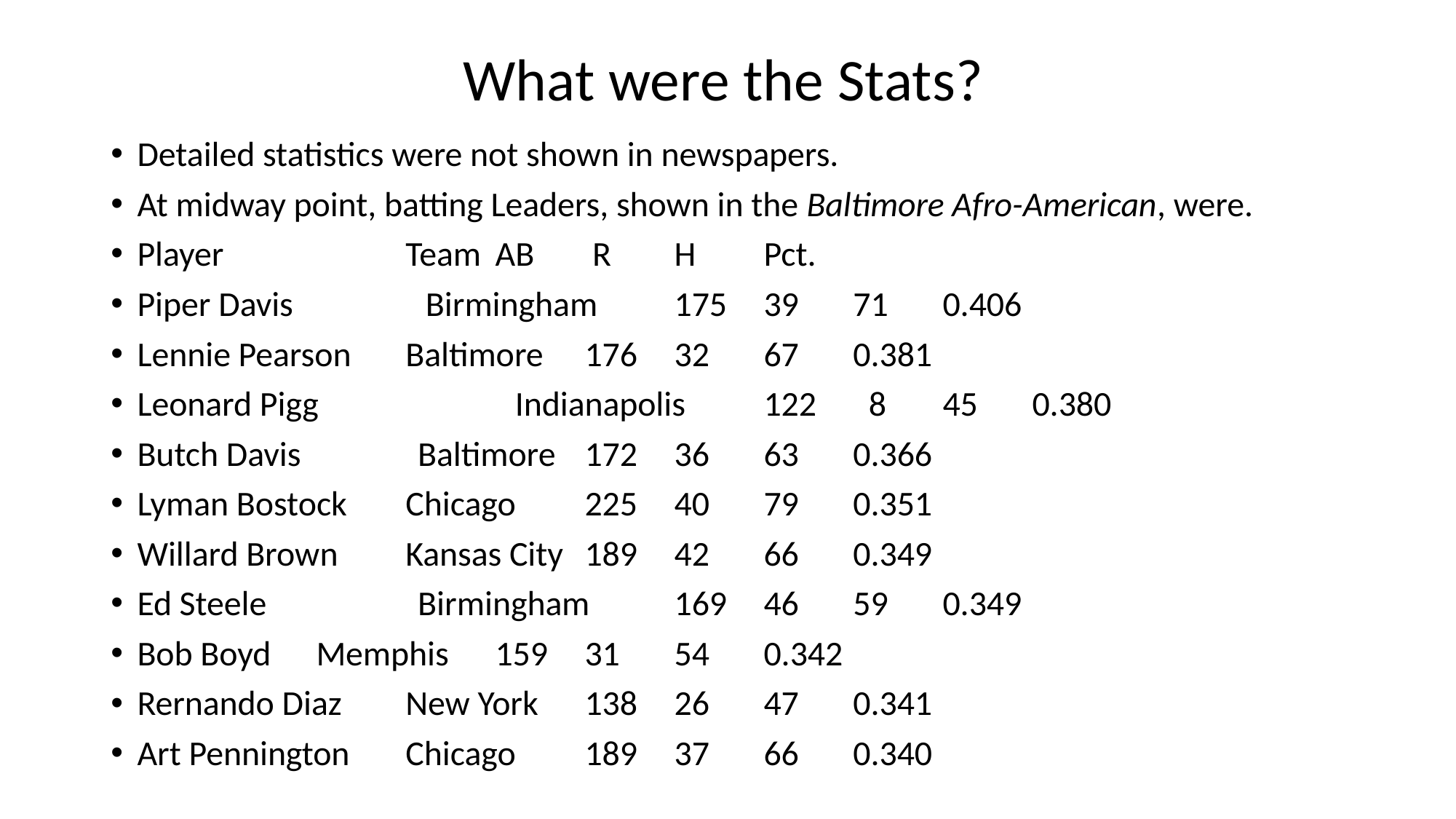

# What were the Stats?
Detailed statistics were not shown in newspapers.
At midway point, batting Leaders, shown in the Baltimore Afro-American, were.
Player	                	Team		AB	 R	H	Pct.
Piper Davis	              Birmingham		175	39	71	0.406
Lennie Pearson	Baltimore		176	32	67	0.381
Leonard Pigg	              Indianapolis		122	  8	45	0.380
Butch Davis	             Baltimore		172	36	63	0.366
Lyman Bostock	Chicago		225	40	79	0.351
Willard Brown	Kansas City		189	42	66	0.349
Ed Steele	             Birmingham		169	46	59	0.349
Bob Boyd		Memphis		159	31	54	0.342
Rernando Diaz	New York		138	26	47	0.341
Art Pennington	Chicago		189	37	66	0.340